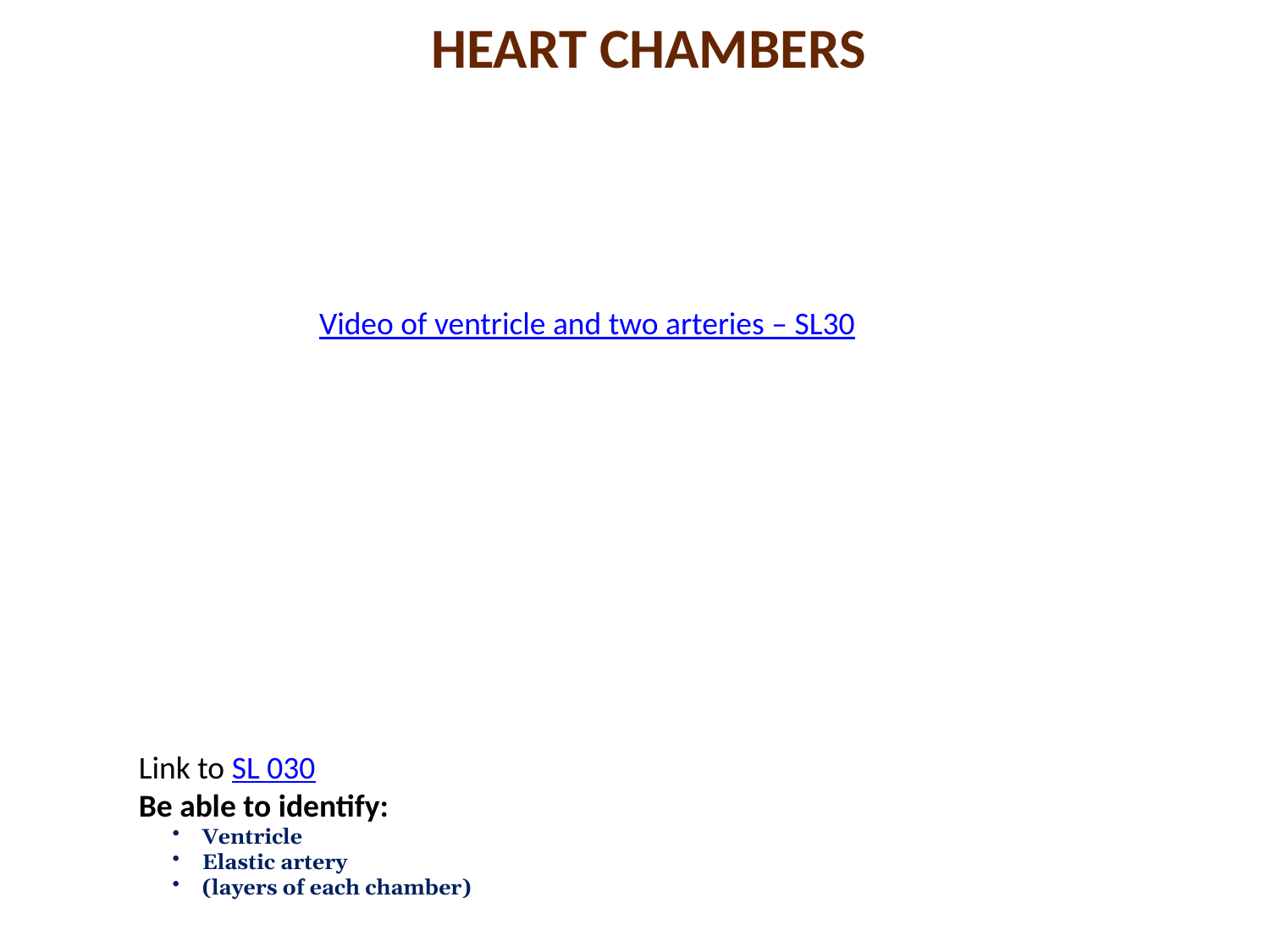

Heart CHambers
Video of ventricle and two arteries – SL30
Link to SL 030
Be able to identify:
Ventricle
Elastic artery
(layers of each chamber)